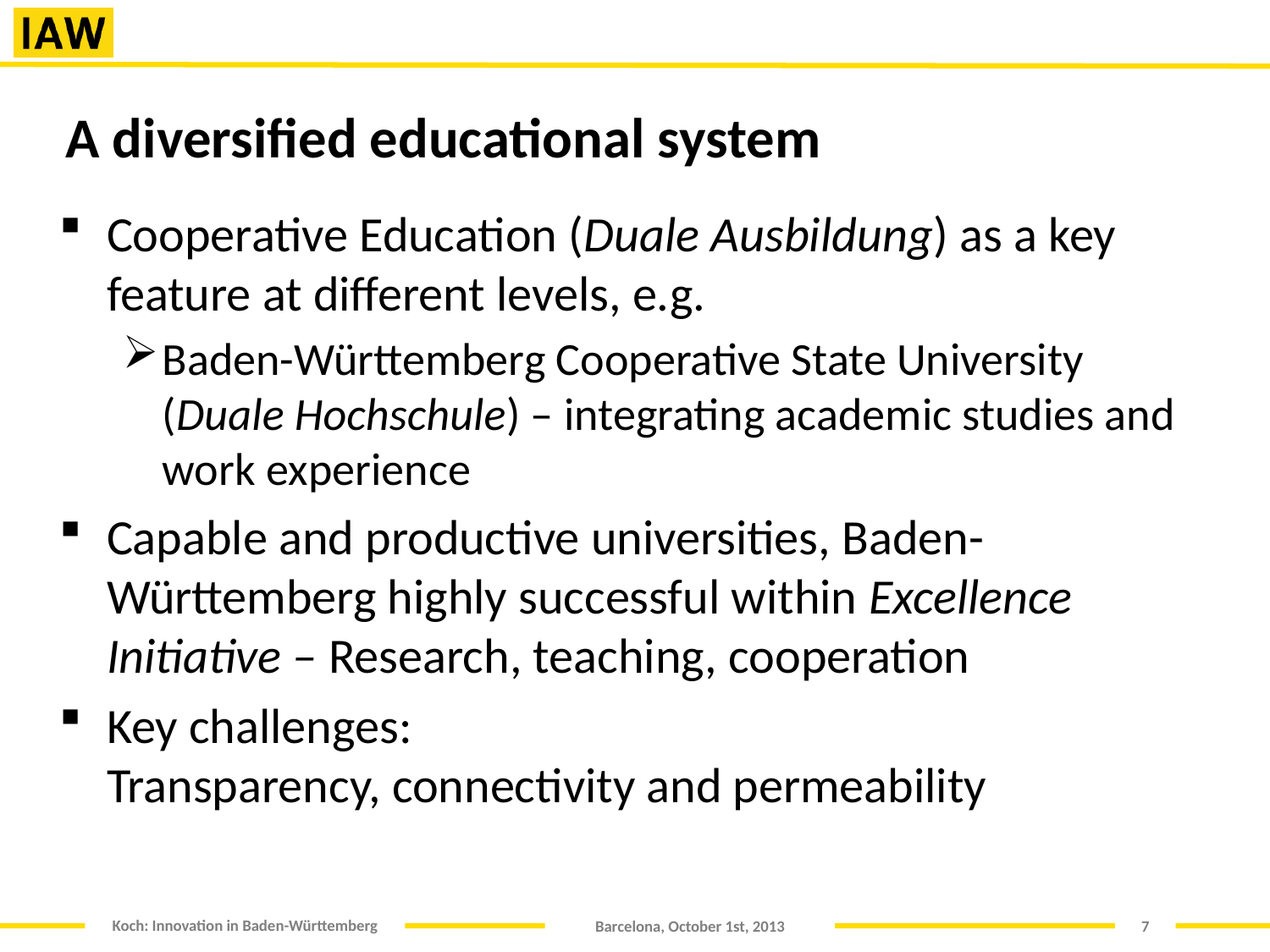

A diversified educational system
Cooperative Education (Duale Ausbildung) as a key feature at different levels, e.g.
Baden-Württemberg Cooperative State University (Duale Hochschule) – integrating academic studies and work experience
Capable and productive universities, Baden-Württemberg highly successful within Excellence Initiative – Research, teaching, cooperation
Key challenges:
Transparency, connectivity and permeability

7